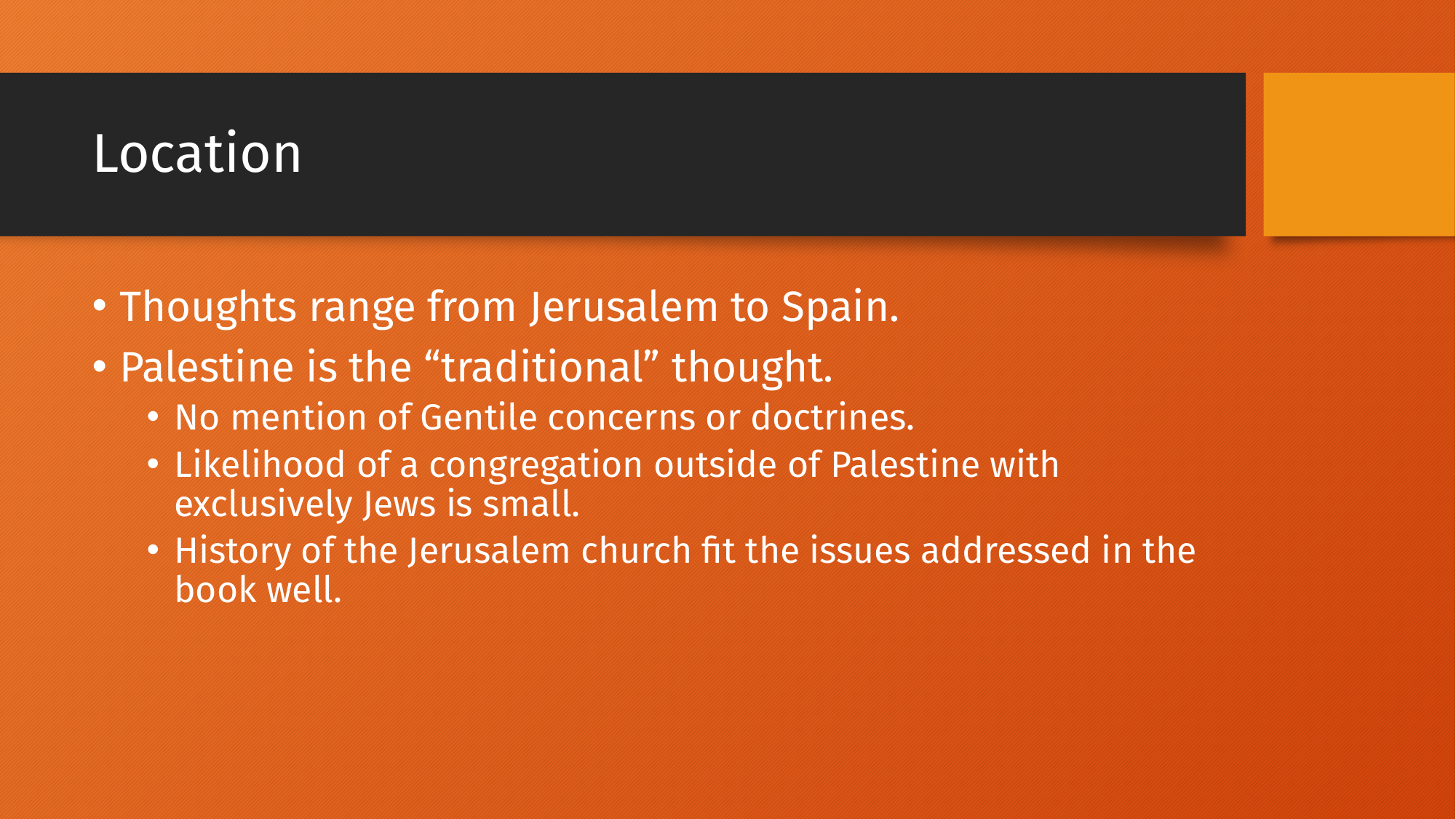

# Location
Thoughts range from Jerusalem to Spain.
Palestine is the “traditional” thought.
No mention of Gentile concerns or doctrines.
Likelihood of a congregation outside of Palestine with exclusively Jews is small.
History of the Jerusalem church fit the issues addressed in the book well.